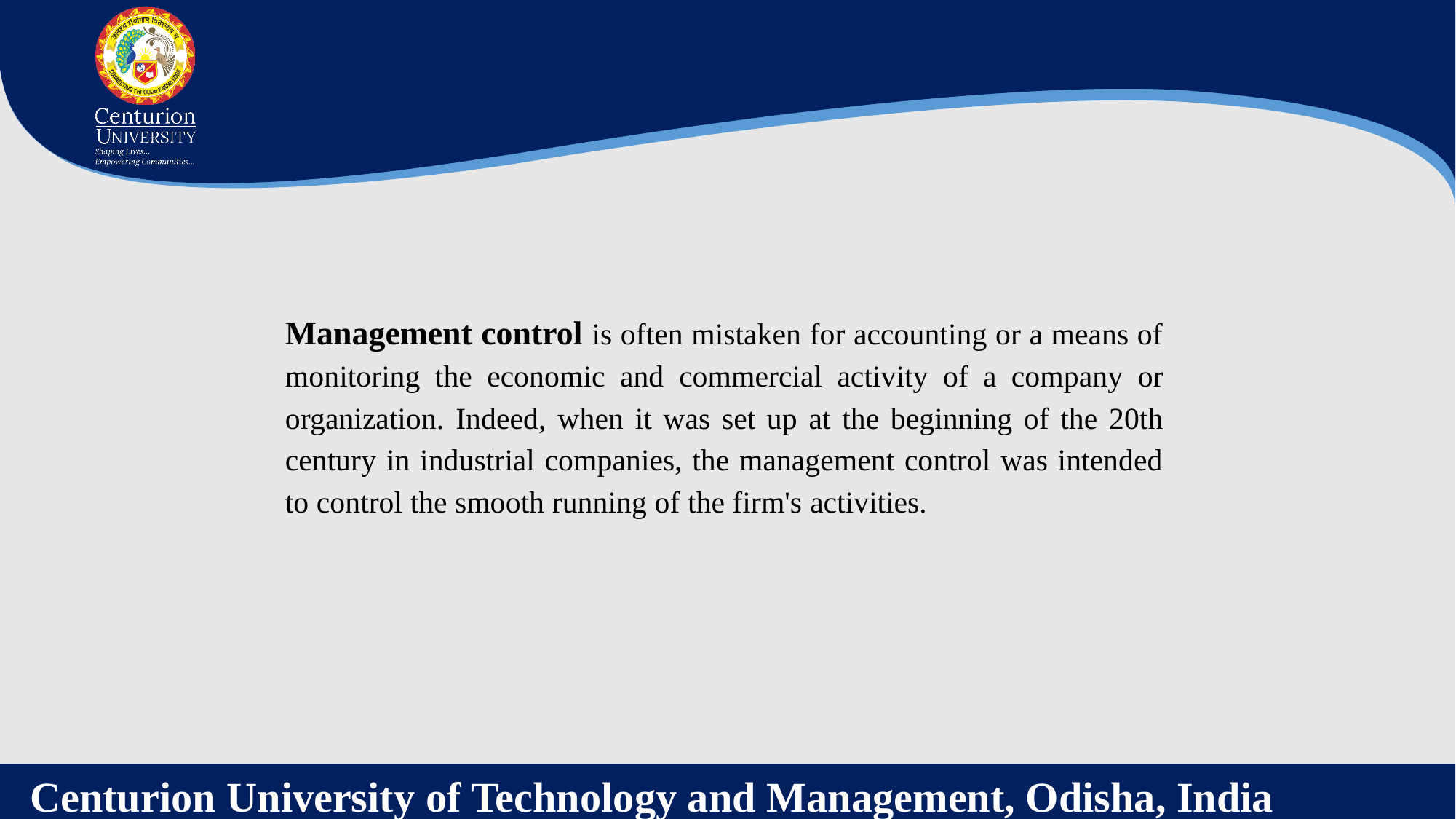

Management control is often mistaken for accounting or a means of monitoring the economic and commercial activity of a company or organization. Indeed, when it was set up at the beginning of the 20th century in industrial companies, the management control was intended to control the smooth running of the firm's activities.